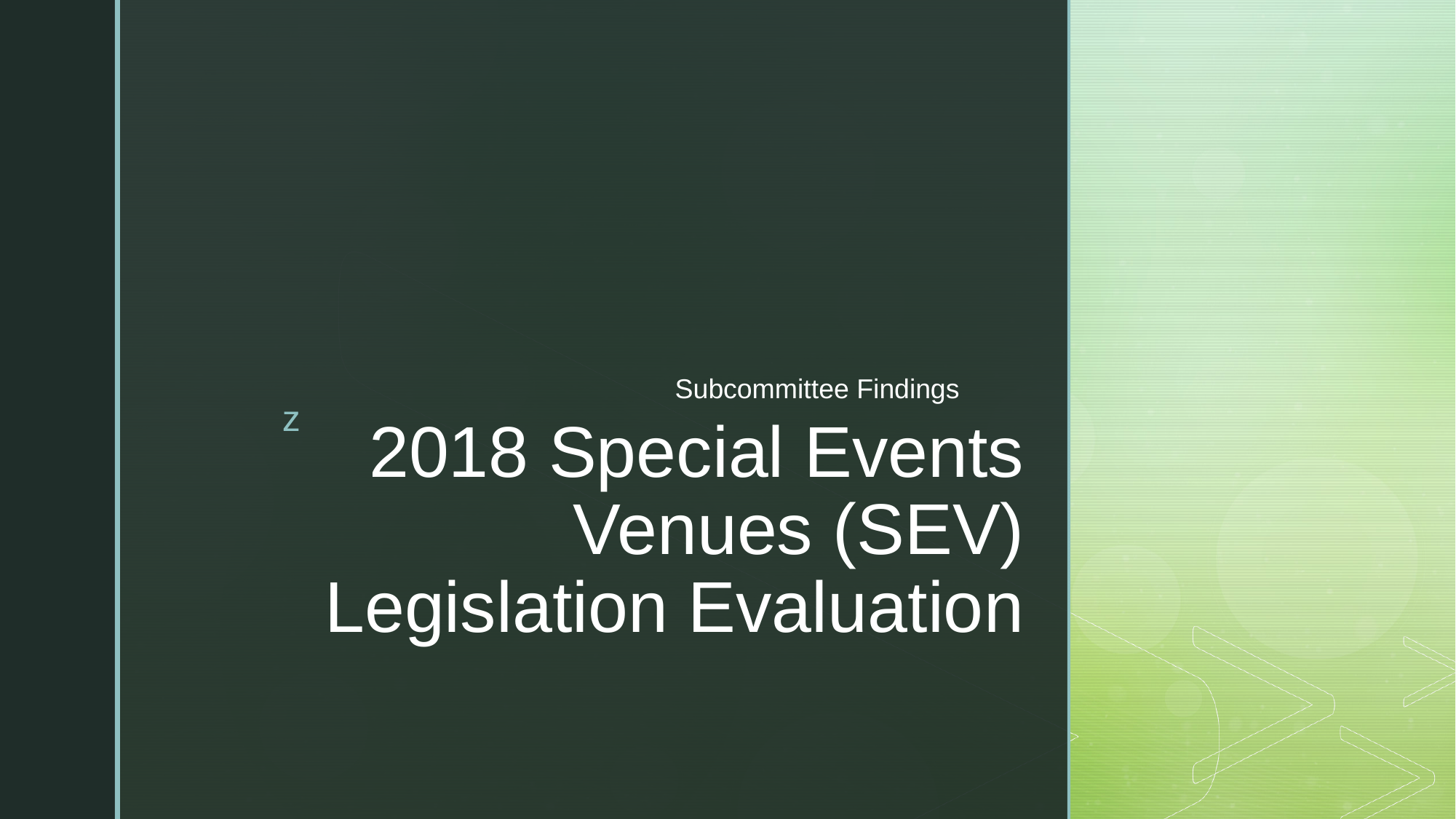

Subcommittee Findings
# 2018 Special Events Venues (SEV) Legislation Evaluation